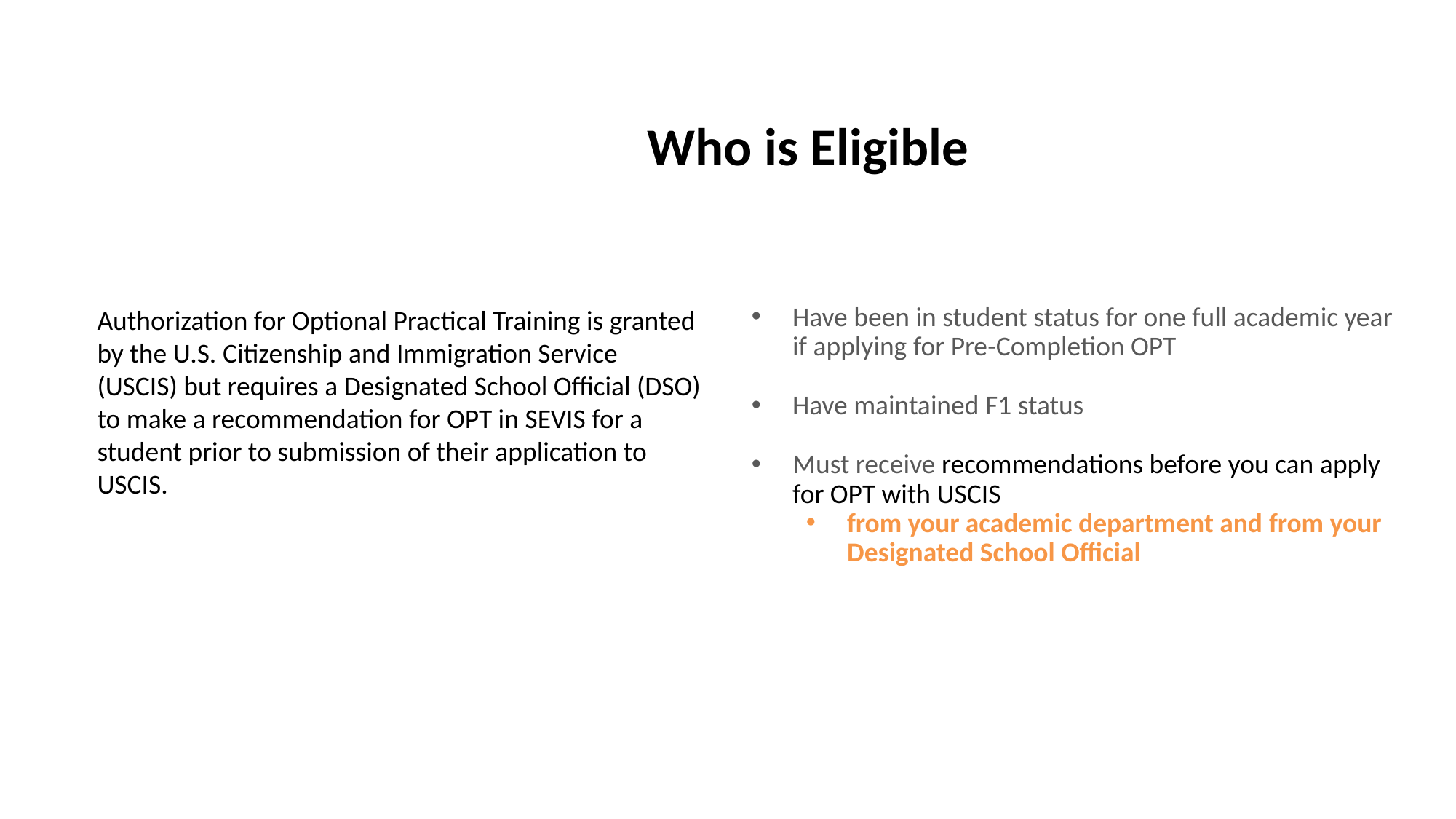

Who is Eligible
Authorization for Optional Practical Training is granted by the U.S. Citizenship and Immigration Service (USCIS) but requires a Designated School Official (DSO) to make a recommendation for OPT in SEVIS for a student prior to submission of their application to USCIS.
Have been in student status for one full academic year if applying for Pre-Completion OPT

Have maintained F1 status

Must receive recommendations before you can apply for OPT with USCIS
from your academic department and from your Designated School Official

Visit National Center of Mental Health – Aira A.